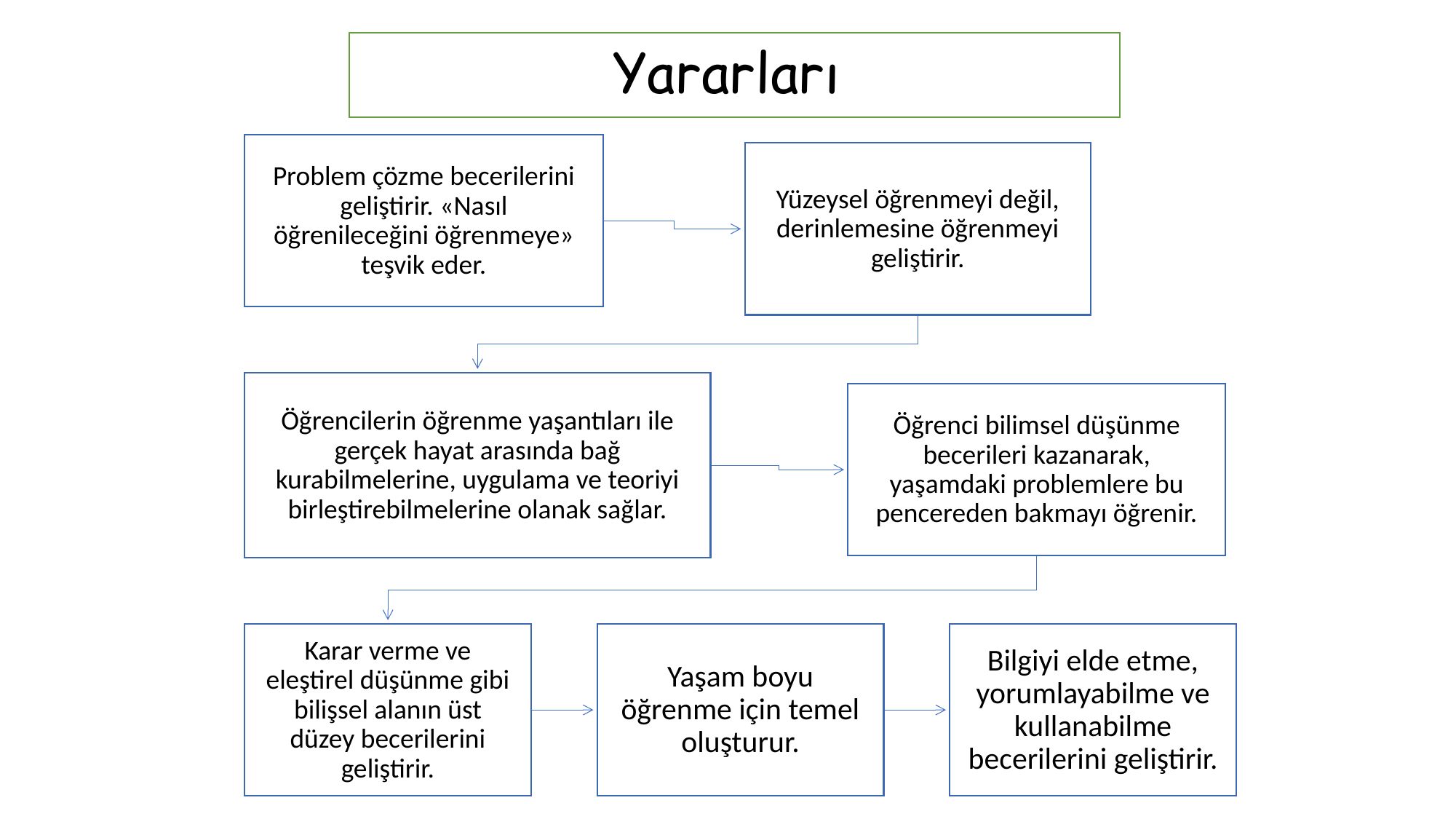

Yararları

Problem çözme becerilerini geliştirir. «Nasıl öğrenileceğini öğrenmeye» teşvik eder.

Yüzeysel öğrenmeyi değil, derinlemesine öğrenmeyi geliştirir.

Öğrencilerin öğrenme yaşantıları ile gerçek hayat arasında bağ kurabilmelerine, uygulama ve teoriyi birleştirebilmelerine olanak sağlar.

Öğrenci bilimsel düşünme becerileri kazanarak, yaşamdaki problemlere bu pencereden bakmayı öğrenir.

Karar verme ve eleştirel düşünme gibi bilişsel alanın üst düzey becerilerini geliştirir.

Yaşam boyu öğrenme için temel oluşturur.
Bilgiyi elde etme, yorumlayabilme ve kullanabilme becerilerini geliştirir.